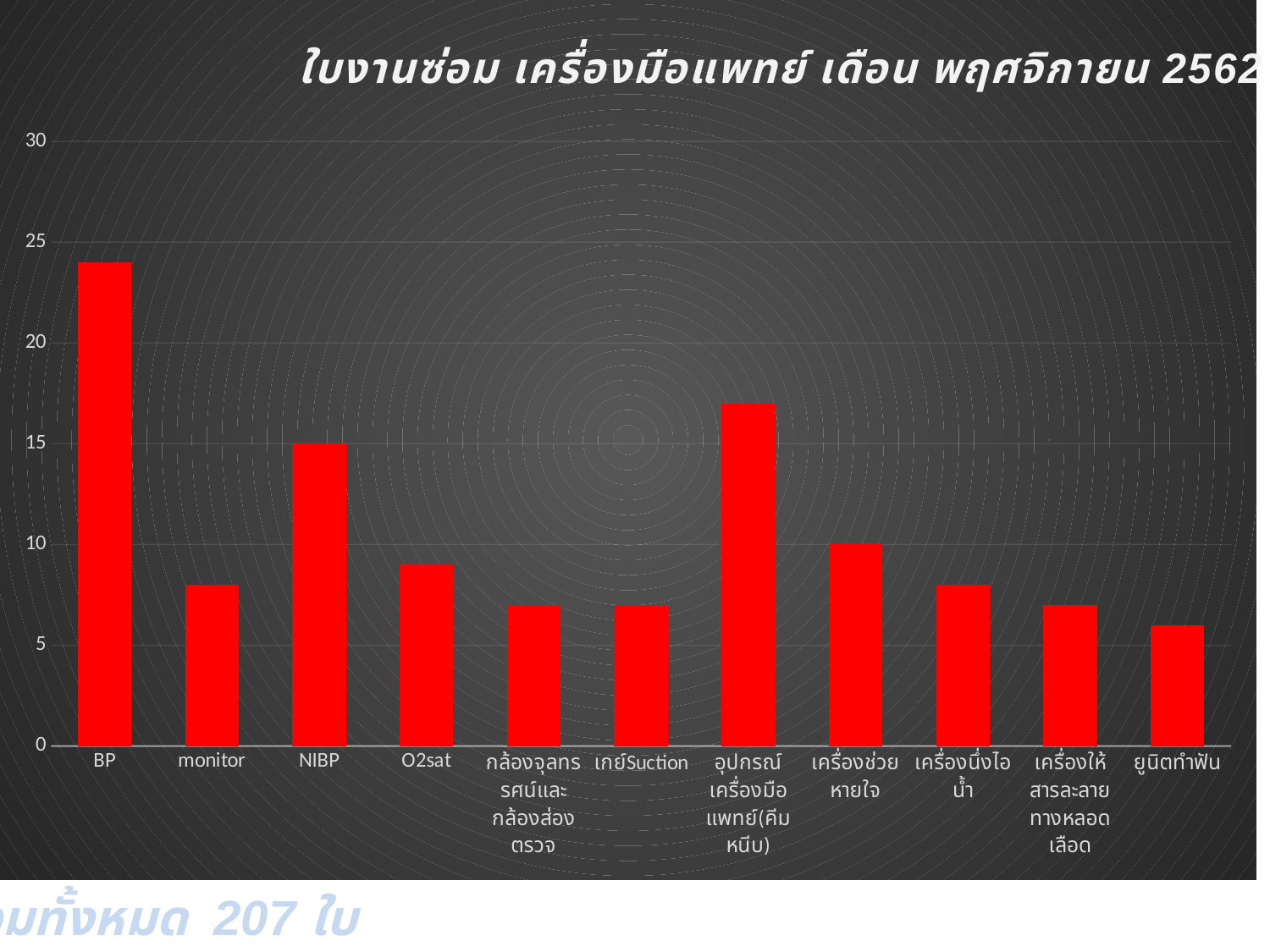

### Chart: ใบงานซ่อม เครื่องมือแพทย์ เดือน พฤศจิกายน 2562

| Category |  |
|---|---|
| BP | 24.0 |
| monitor | 8.0 |
| NIBP | 15.0 |
| O2sat | 9.0 |
| กล้องจุลทรรศน์และกล้องส่องตรวจ | 7.0 |
| เกย์Suction | 7.0 |
| อุปกรณ์เครื่องมือแพทย์(คีมหนีบ) | 17.0 |
| เครื่องช่วยหายใจ | 10.0 |
| เครื่องนึ่งไอน้ำ | 8.0 |
| เครื่องให้สารละลายทางหลอดเลือด | 7.0 |
| ยูนิตทำฟัน | 6.0 |
รวมทั้งหมด  207 ใบ